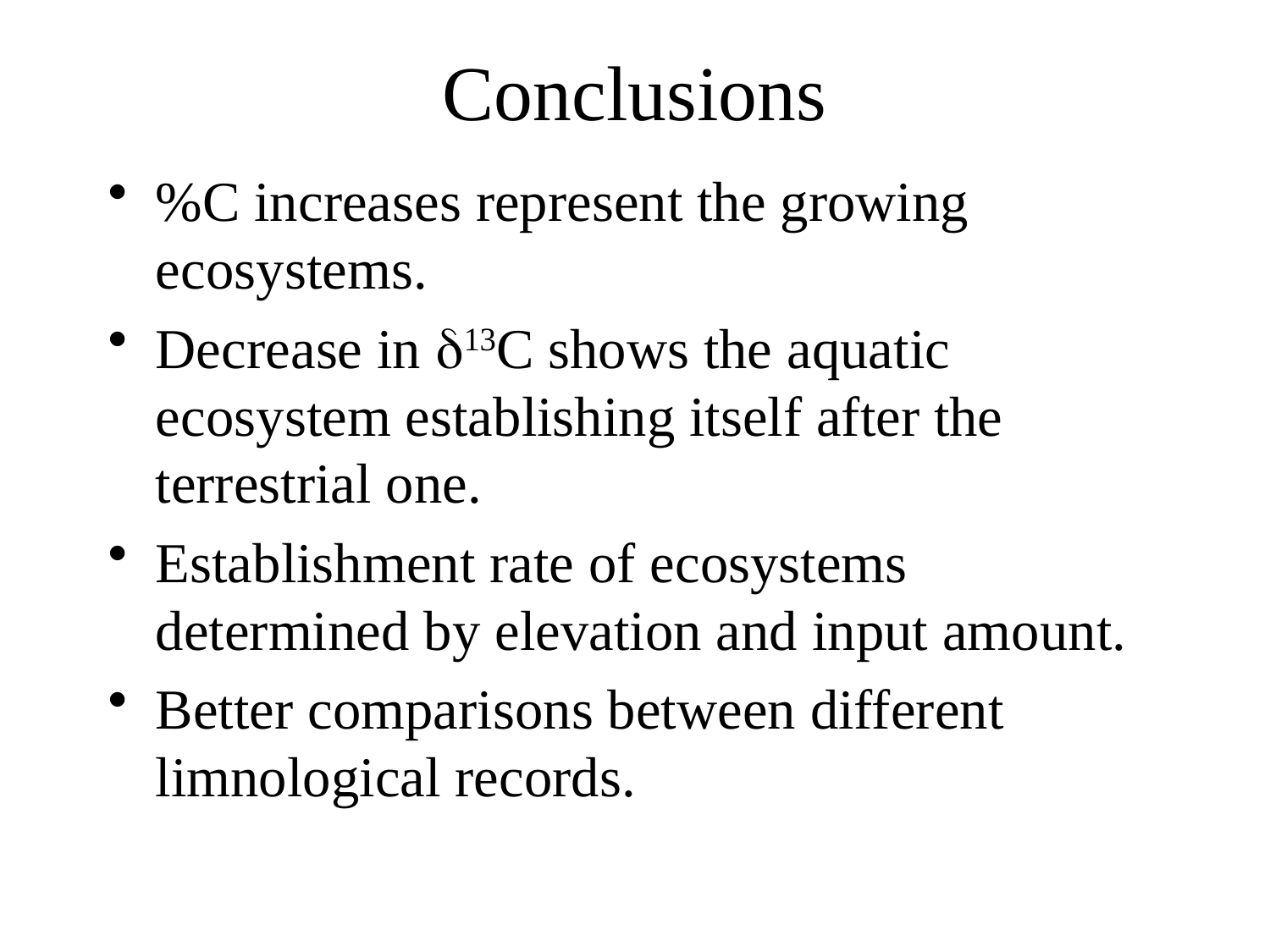

# Conclusions
%C increases represent the growing ecosystems.
Decrease in δ13C shows the aquatic ecosystem establishing itself after the terrestrial one.
Establishment rate of ecosystems  determined by elevation and input amount.
Better comparisons between different limnological records.